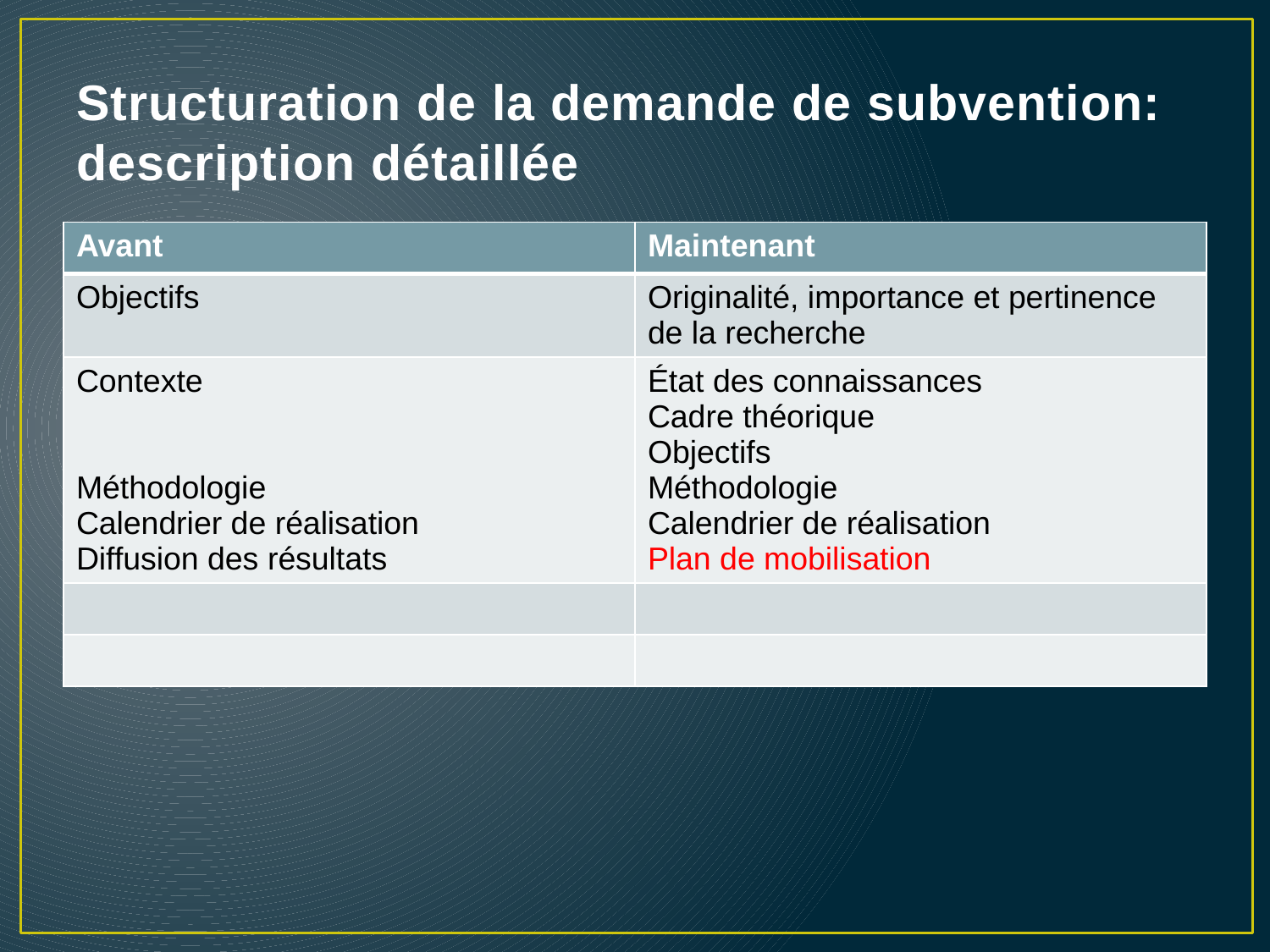

# Structuration de la demande de subvention: description détaillée
| Avant | Maintenant |
| --- | --- |
| Objectifs | Originalité, importance et pertinence de la recherche |
| Contexte Méthodologie Calendrier de réalisation Diffusion des résultats | État des connaissances Cadre théorique Objectifs Méthodologie Calendrier de réalisation Plan de mobilisation |
|  |  |
|  |  |